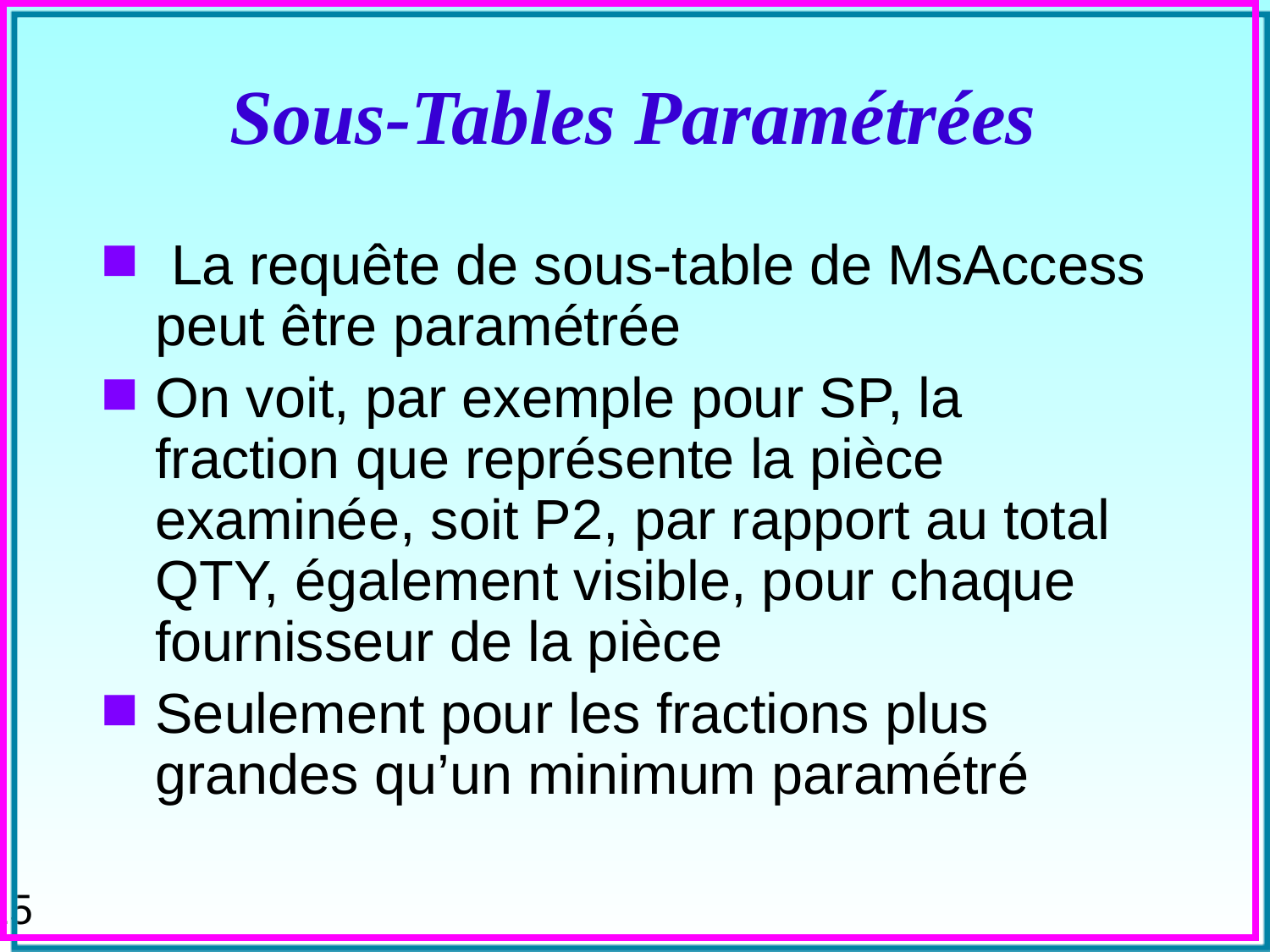

# Sous-Tables Paramétrées
 La requête de sous-table de MsAccess peut être paramétrée
On voit, par exemple pour SP, la fraction que représente la pièce examinée, soit P2, par rapport au total QTY, également visible, pour chaque fournisseur de la pièce
Seulement pour les fractions plus grandes qu’un minimum paramétré